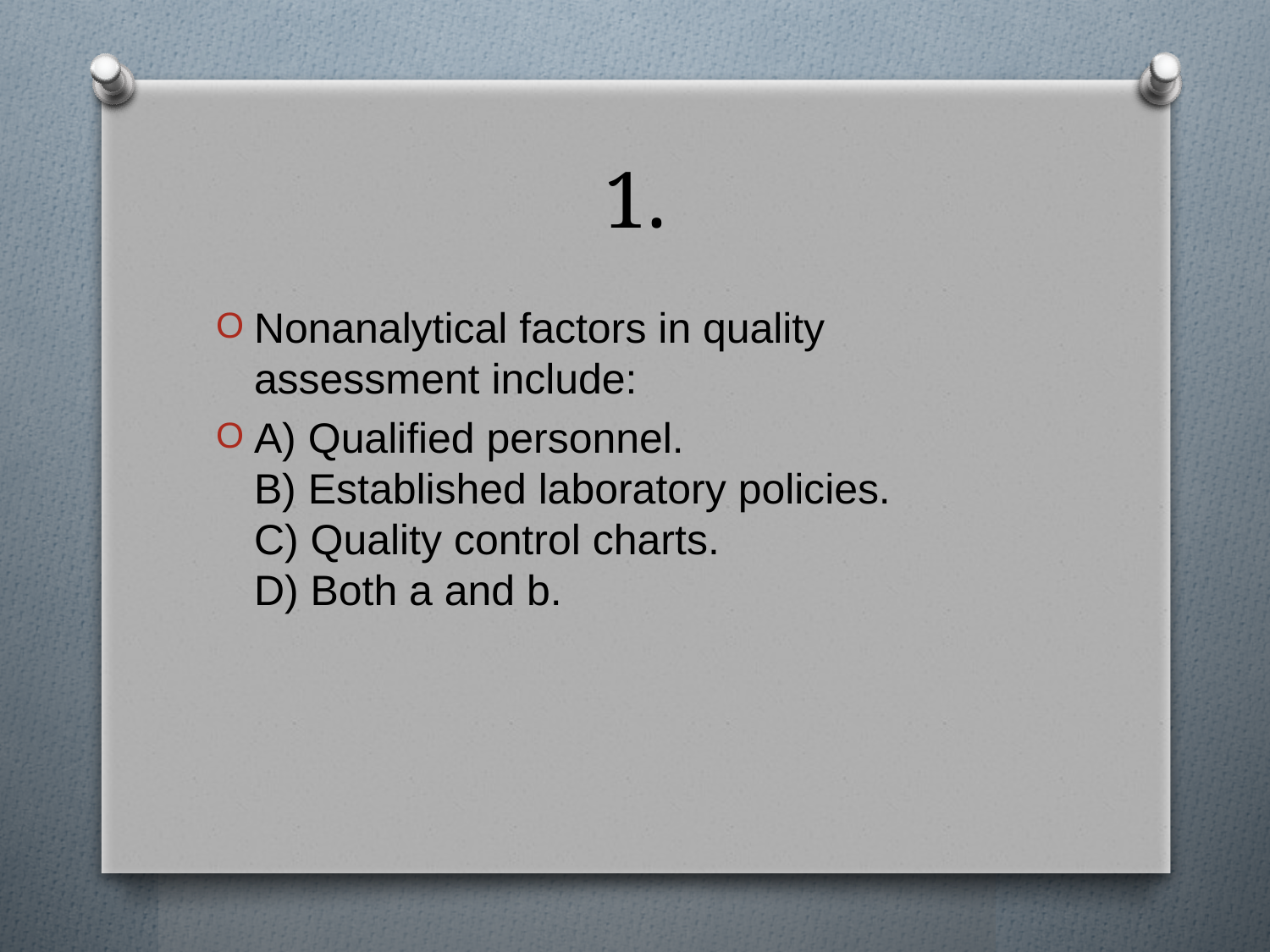

# 1.
Nonanalytical factors in quality assessment include:
A) Qualified personnel.
B) Established laboratory policies.
C) Quality control charts.
D) Both a and b.